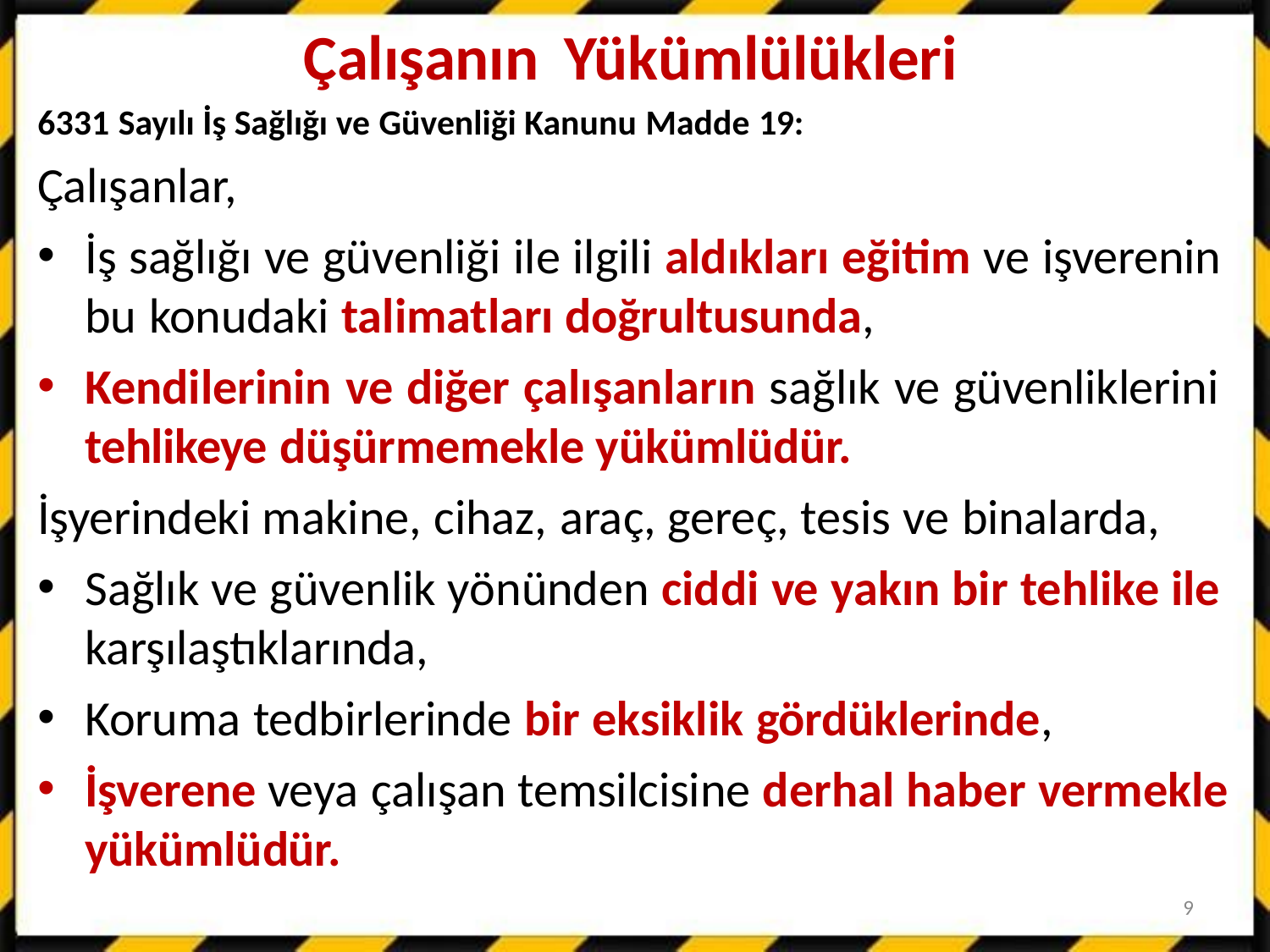

# Çalışanın	Yükümlülükleri
6331 Sayılı İş Sağlığı ve Güvenliği Kanunu Madde 19:
Çalışanlar,
İş sağlığı ve güvenliği ile ilgili aldıkları eğitim ve işverenin
bu konudaki talimatları doğrultusunda,
Kendilerinin ve diğer çalışanların sağlık ve güvenliklerini
tehlikeye düşürmemekle yükümlüdür.
İşyerindeki makine, cihaz, araç, gereç, tesis ve binalarda,
Sağlık ve güvenlik yönünden ciddi ve yakın bir tehlike ile
karşılaştıklarında,
Koruma tedbirlerinde bir eksiklik gördüklerinde,
İşverene veya çalışan temsilcisine derhal haber vermekle
yükümlüdür.
9